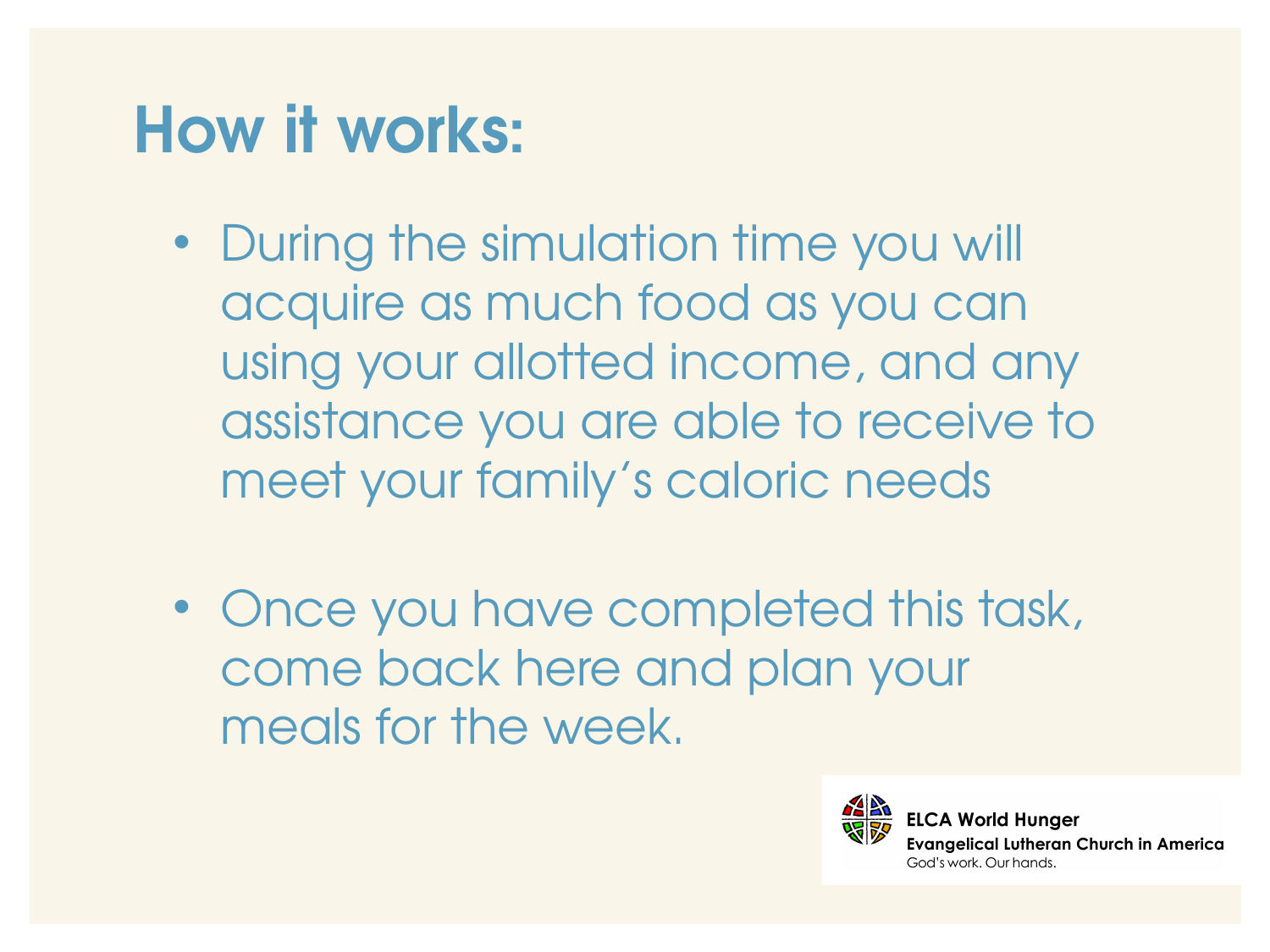

# How it works:
During the simulation time you will acquire as much food as you can using your allotted income, and any assistance you are able to receive to meet your family’s caloric needs
Once you have completed this task, come back here and plan your meals for the week.